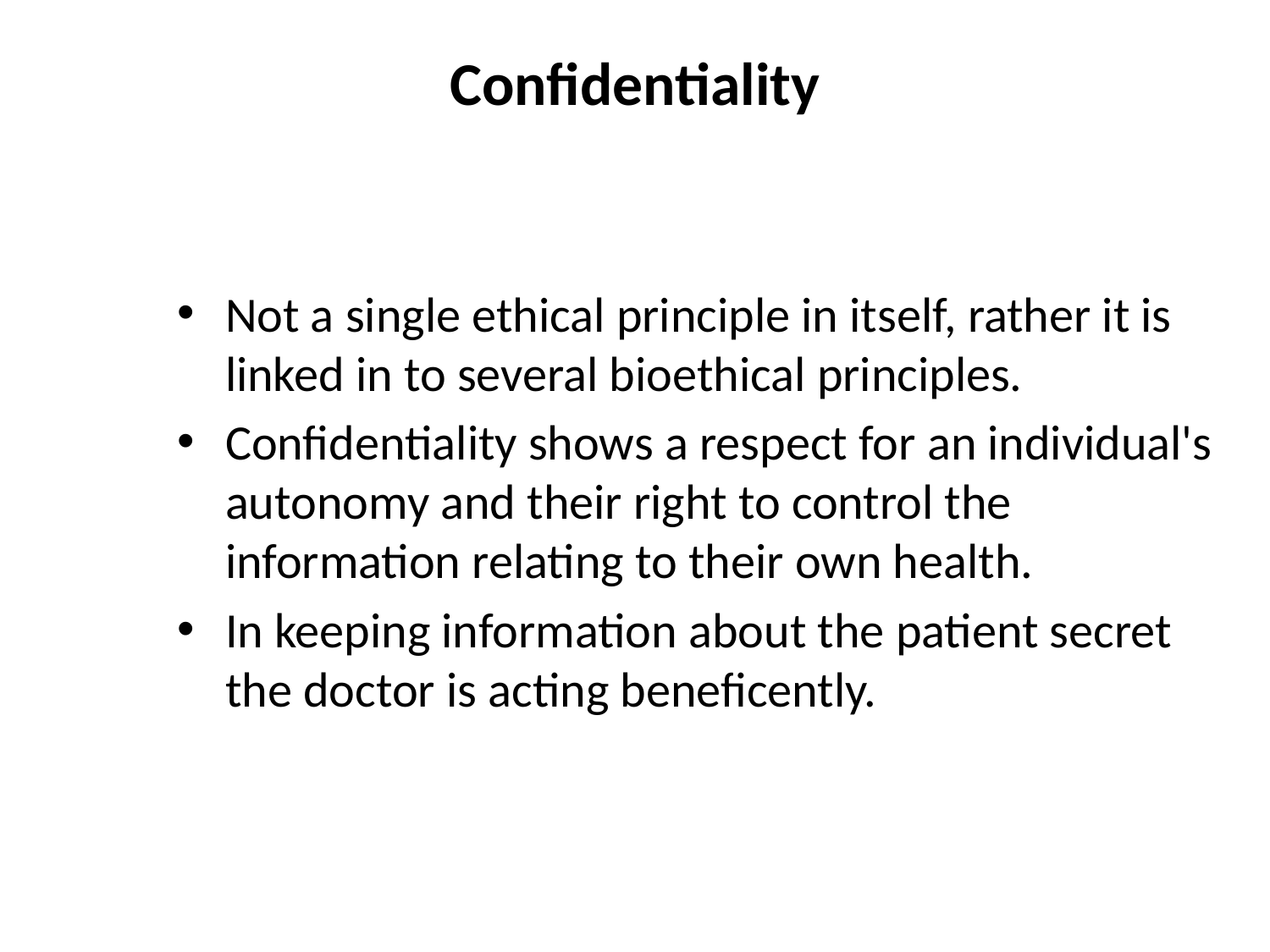

# Confidentiality
Not a single ethical principle in itself, rather it is linked in to several bioethical principles.
Confidentiality shows a respect for an individual's autonomy and their right to control the information relating to their own health.
In keeping information about the patient secret the doctor is acting beneficently.